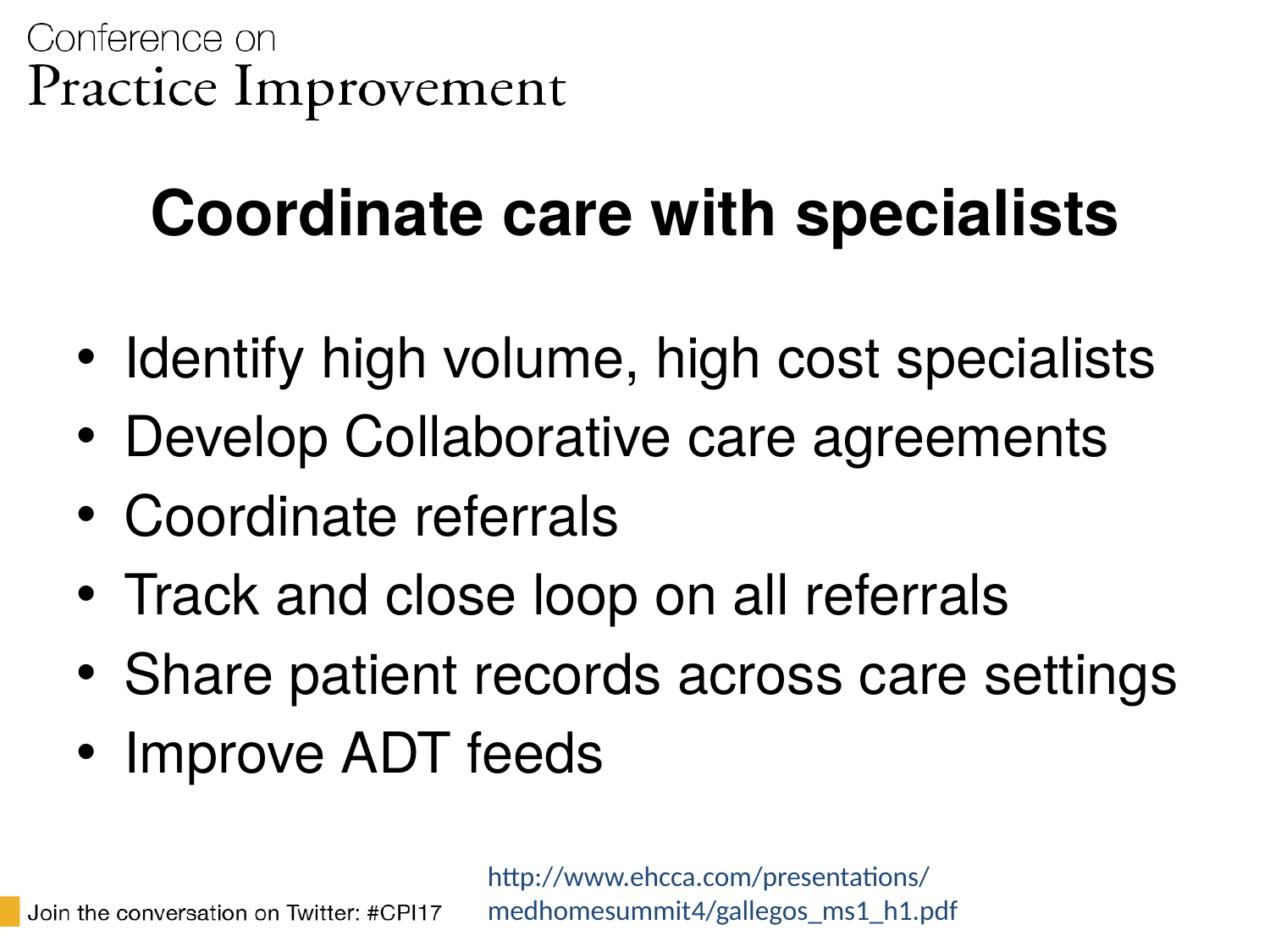

# Coordinate care with specialists
Identify high volume, high cost specialists
Develop Collaborative care agreements
Coordinate referrals
Track and close loop on all referrals
Share patient records across care settings
Improve ADT feeds

http://www.ehcca.com/presentations/medhomesummit4/gallegos_ms1_h1.pdf